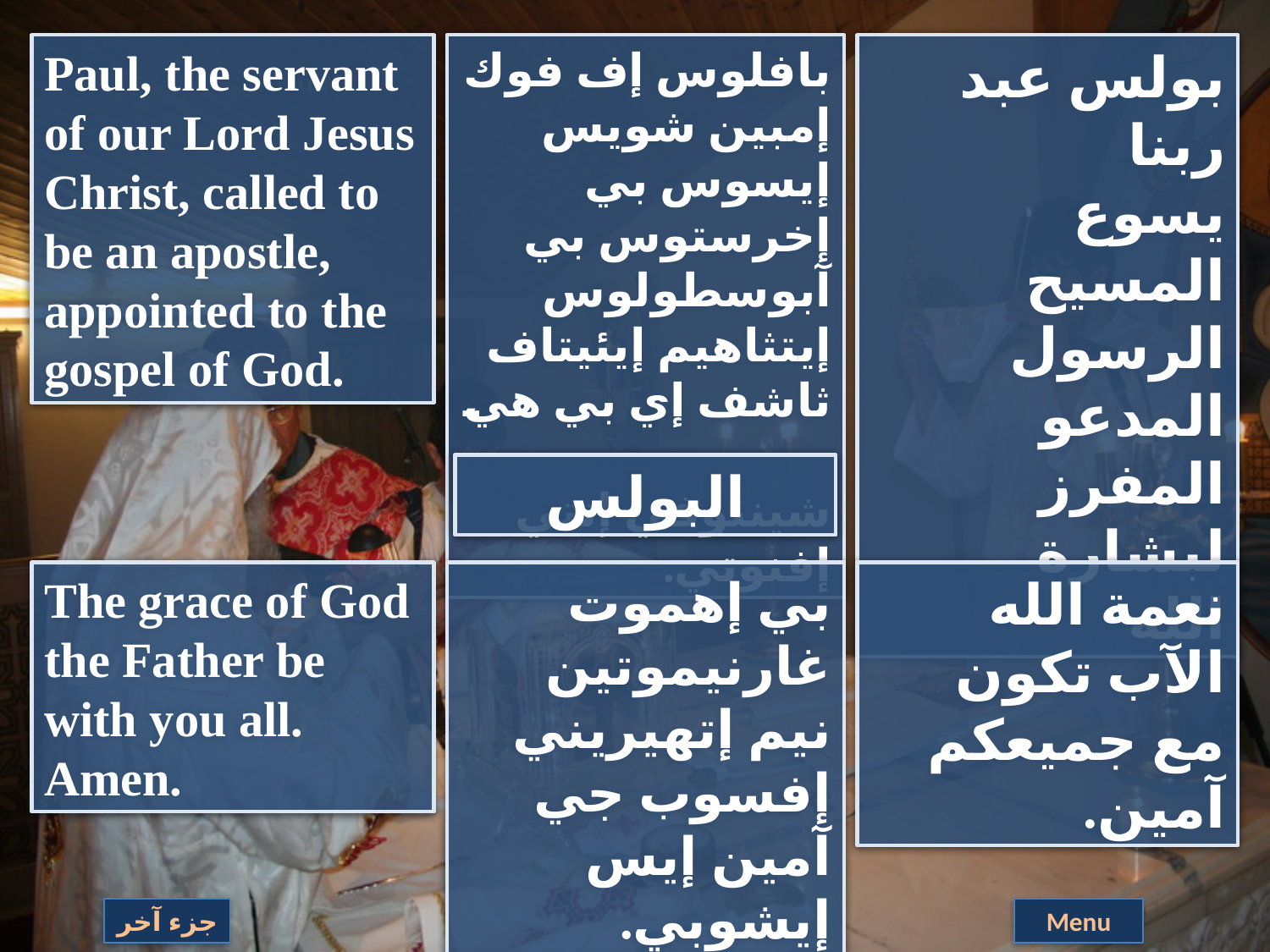

Paul, the servant of our Lord Jesus Christ, called to be an apostle, appointed to the gospel of God.
بافلوس إف فوك إمبين شويس إيسوس بي إخرستوس بي آبوسطولوس
إيتثاهيم إيئيتاف ثاشف إي بي هي
شيننوفي إنتي إفنوتي.
بولس عبد ربنا
يسوع المسيح الرسول المدعو المفرز لبشارة
الله
البولس
The grace of God the Father be with you all. Amen.
بي إهموت غارنيموتين نيم إتهيريني إفسوب جي آمين إيس إيشوبي.
نعمة الله الآب تكون مع جميعكم آمين.
جزء آخر
Menu